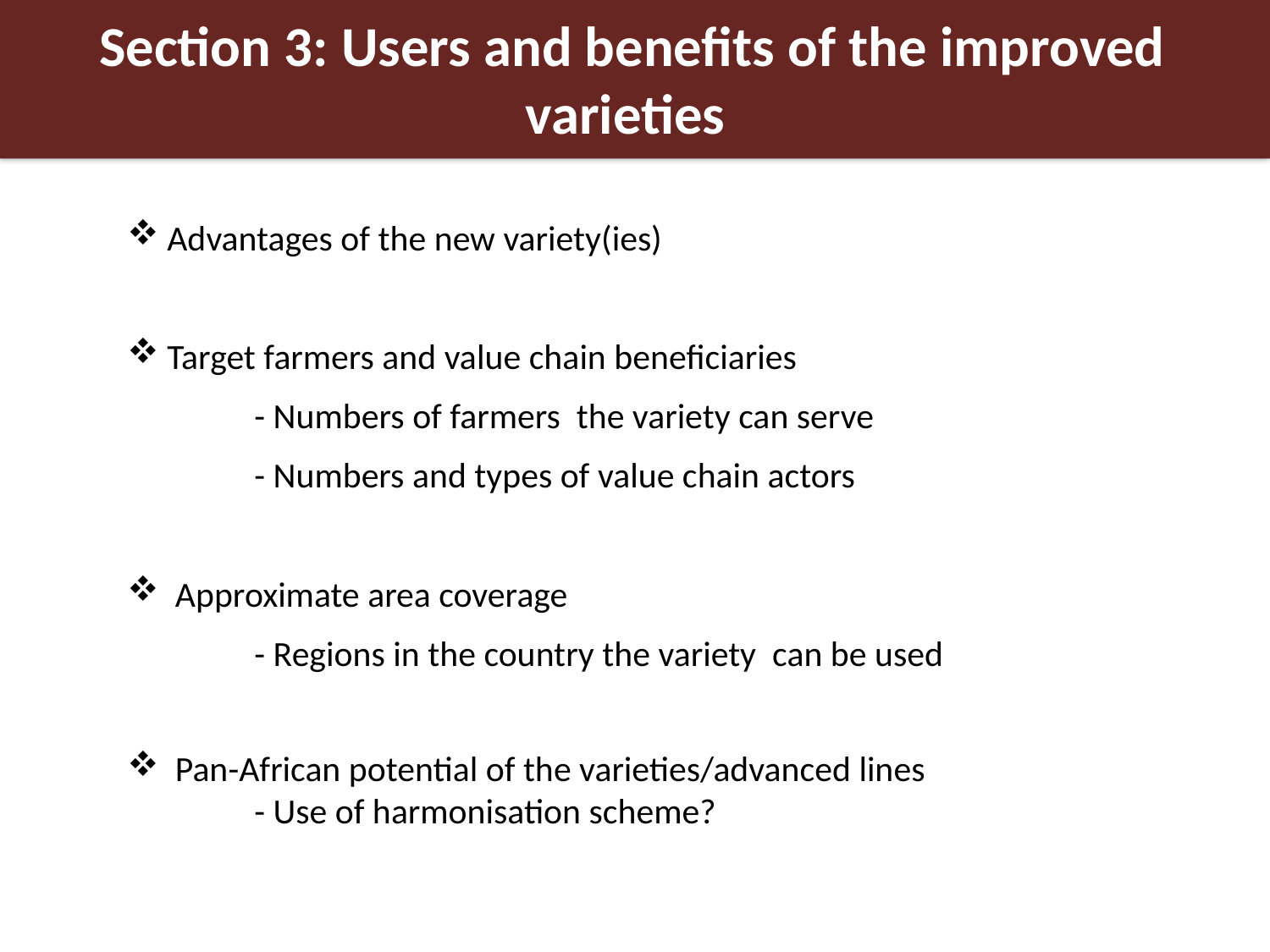

Section 3: Users and benefits of the improved varieties
Advantages of the new variety(ies)

Target farmers and value chain beneficiaries
	- Numbers of farmers  the variety can serve
	- Numbers and types of value chain actors

 Approximate area coverage
	- Regions in the country the variety  can be used

 Pan-African potential of the varieties/advanced lines
	- Use of harmonisation scheme?